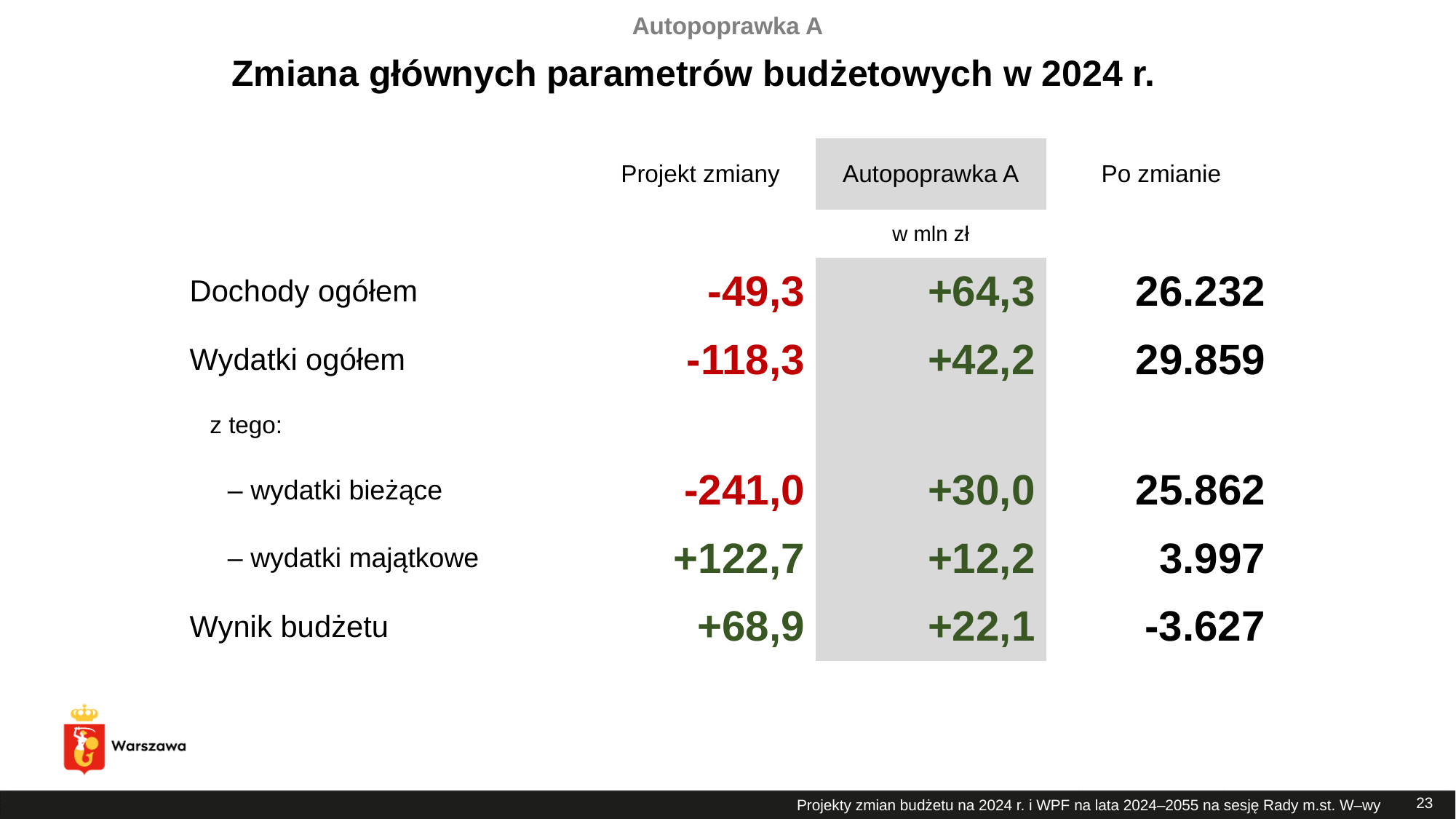

Autopoprawka A
# Zmiana głównych parametrów budżetowych w 2024 r.
|  | Projekt zmiany | Autopoprawka A | Po zmianie |
| --- | --- | --- | --- |
|  | w mln zł |  |  |
| Dochody ogółem | -49,3 | +64,3 | 26.232 |
| Wydatki ogółem | -118,3 | +42,2 | 29.859 |
| z tego: |  |  |  |
| – wydatki bieżące | -241,0 | +30,0 | 25.862 |
| – wydatki majątkowe | +122,7 | +12,2 | 3.997 |
| Wynik budżetu | +68,9 | +22,1 | -3.627 |
|  |  |  |  |
23
Projekty zmian budżetu na 2024 r. i WPF na lata 2024–2055 na sesję Rady m.st. W–wy